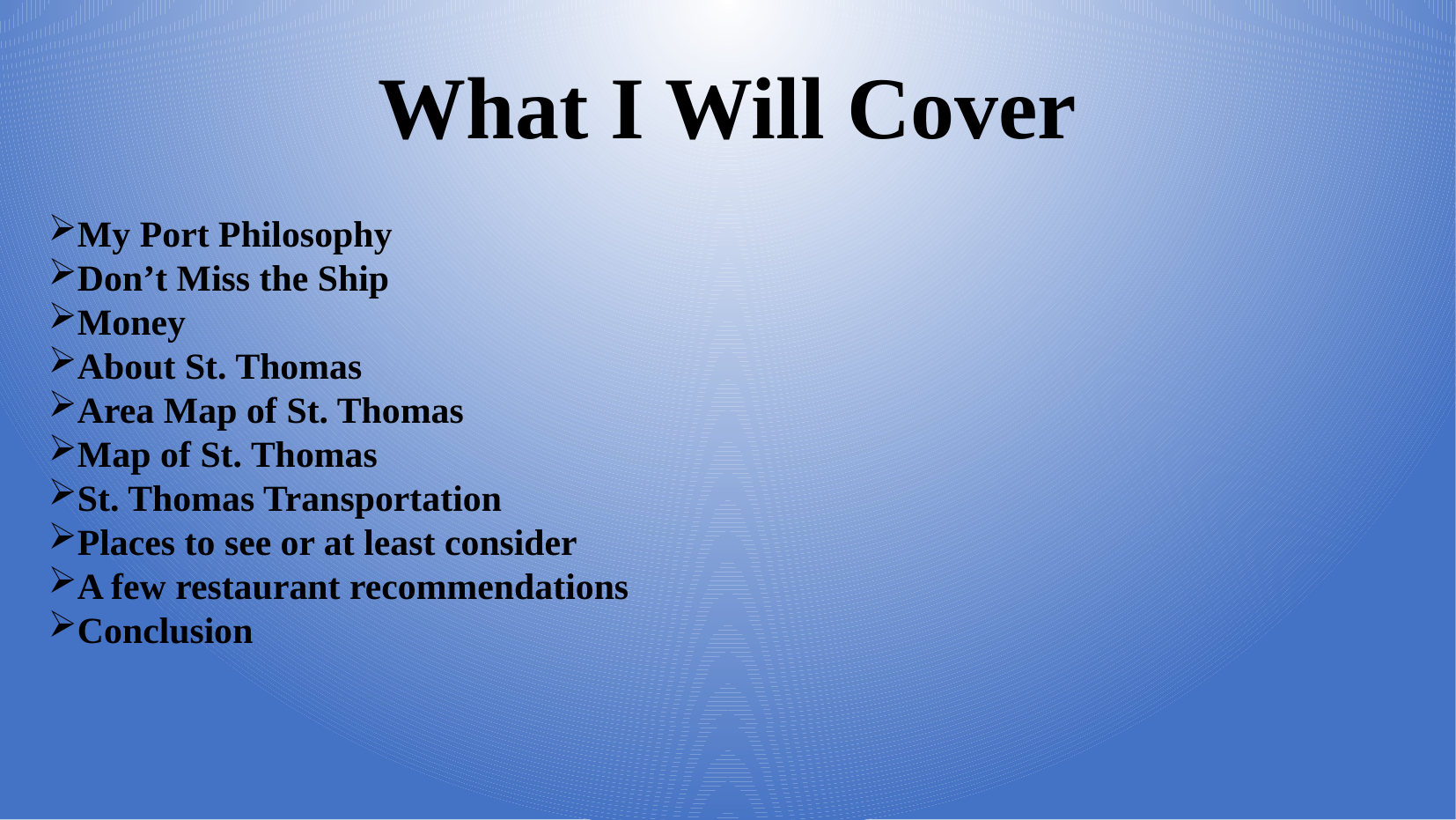

# What I Will Cover
My Port Philosophy
Don’t Miss the Ship
Money
About St. Thomas
Area Map of St. Thomas
Map of St. Thomas
St. Thomas Transportation
Places to see or at least consider
A few restaurant recommendations
Conclusion